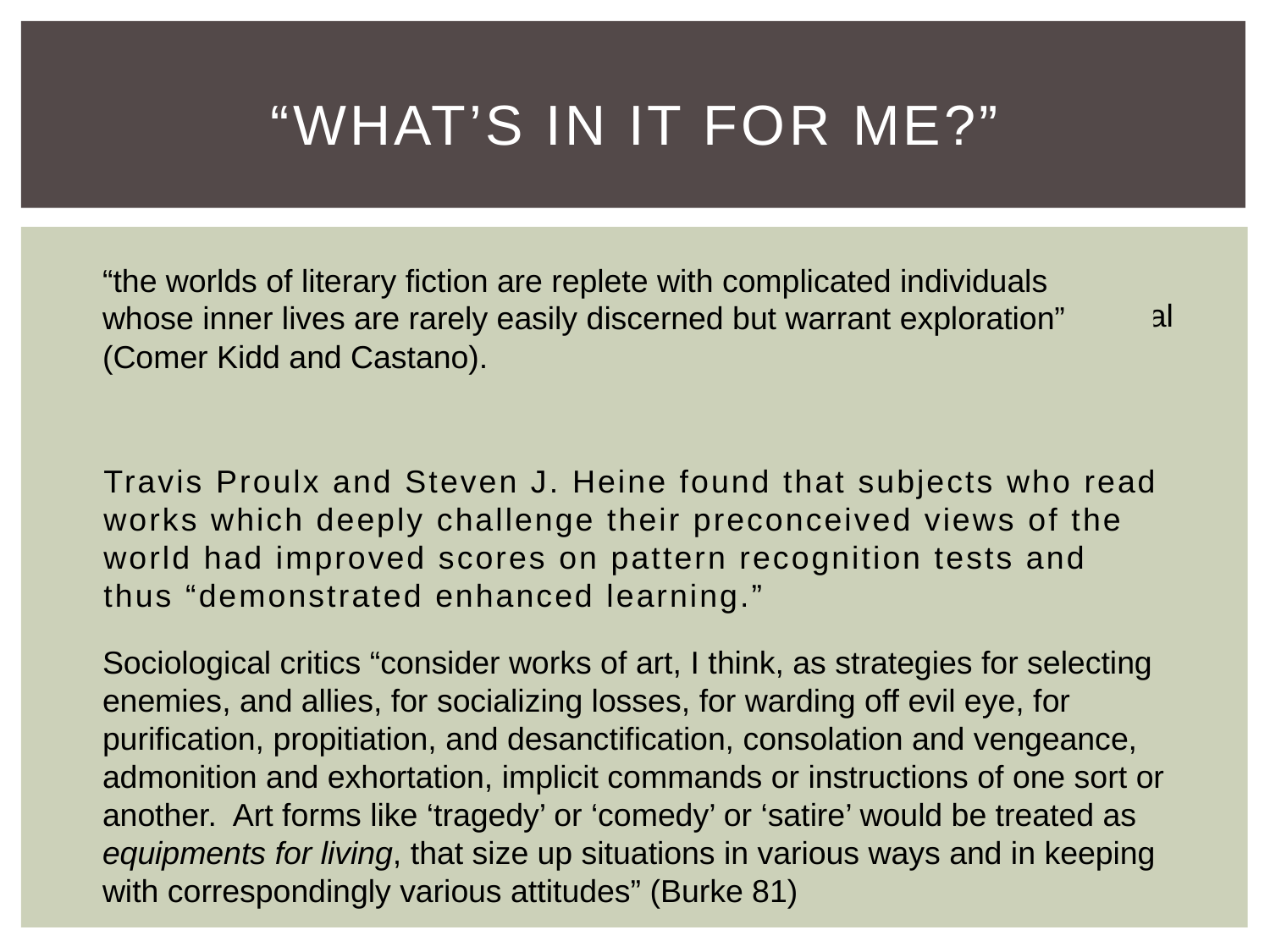

# “What’s in it for me?”
Theory of Mind (ToM) "The capacity to identify and understand others’ subjective states [ . . . .which] allows successful navigation of complex social relationships and helps to support the empathic responses that maintain them" (Comer Kidd and Castano).
“the worlds of literary fiction are replete with complicated individuals whose inner lives are rarely easily discerned but warrant exploration” (Comer Kidd and Castano).

Let’s start with you
Travis Proulx and Steven J. Heine found that subjects who read works which deeply challenge their preconceived views of the world had improved scores on pattern recognition tests and thus “demonstrated enhanced learning.”
Sociological critics “consider works of art, I think, as strategies for selecting enemies, and allies, for socializing losses, for warding off evil eye, for purification, propitiation, and desanctification, consolation and vengeance, admonition and exhortation, implicit commands or instructions of one sort or another.  Art forms like ‘tragedy’ or ‘comedy’ or ‘satire’ would be treated as equipments for living, that size up situations in various ways and in keeping with correspondingly various attitudes” (Burke 81)